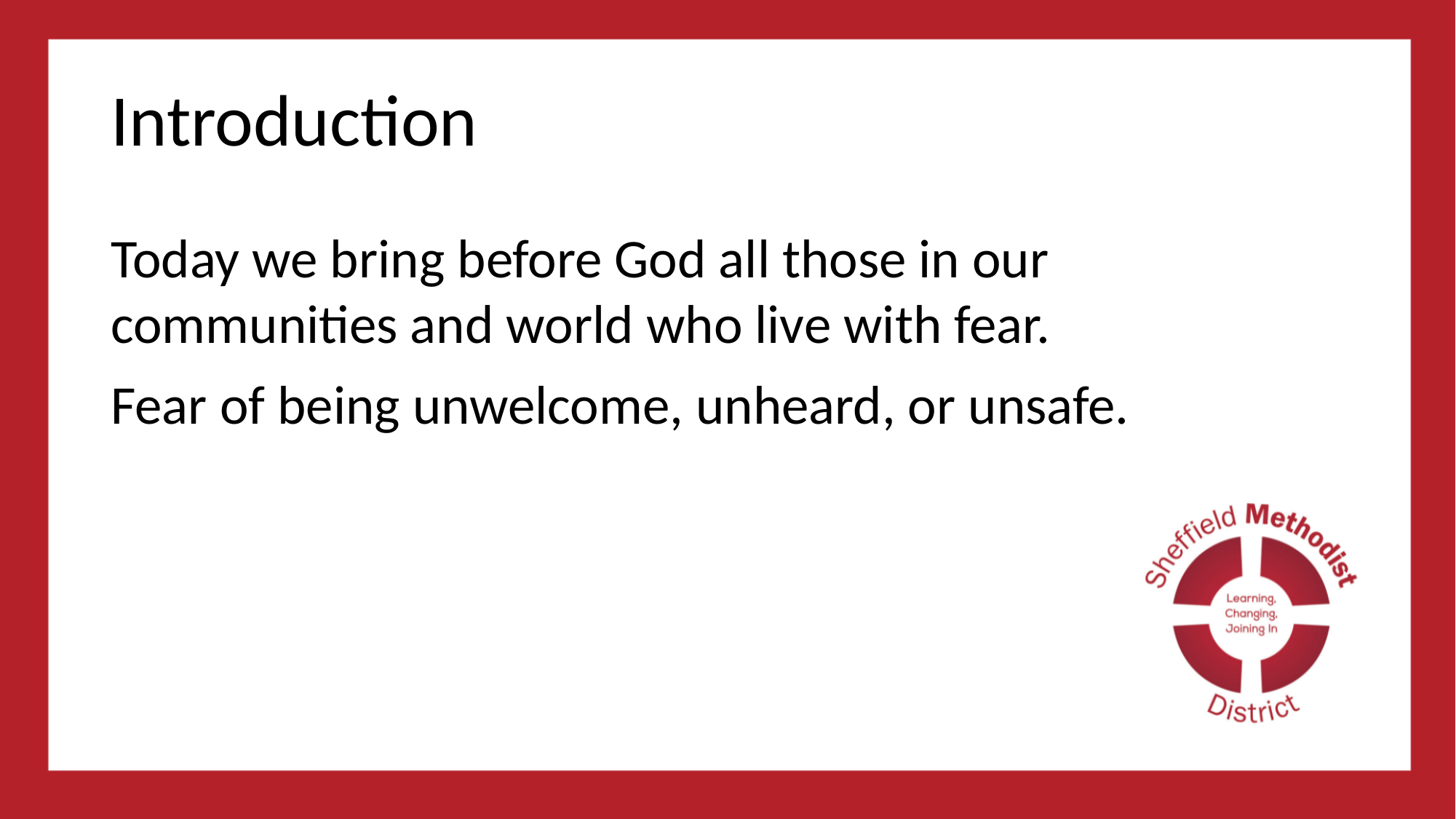

# Introduction
Today we bring before God all those in our communities and world who live with fear.
Fear of being unwelcome, unheard, or unsafe.